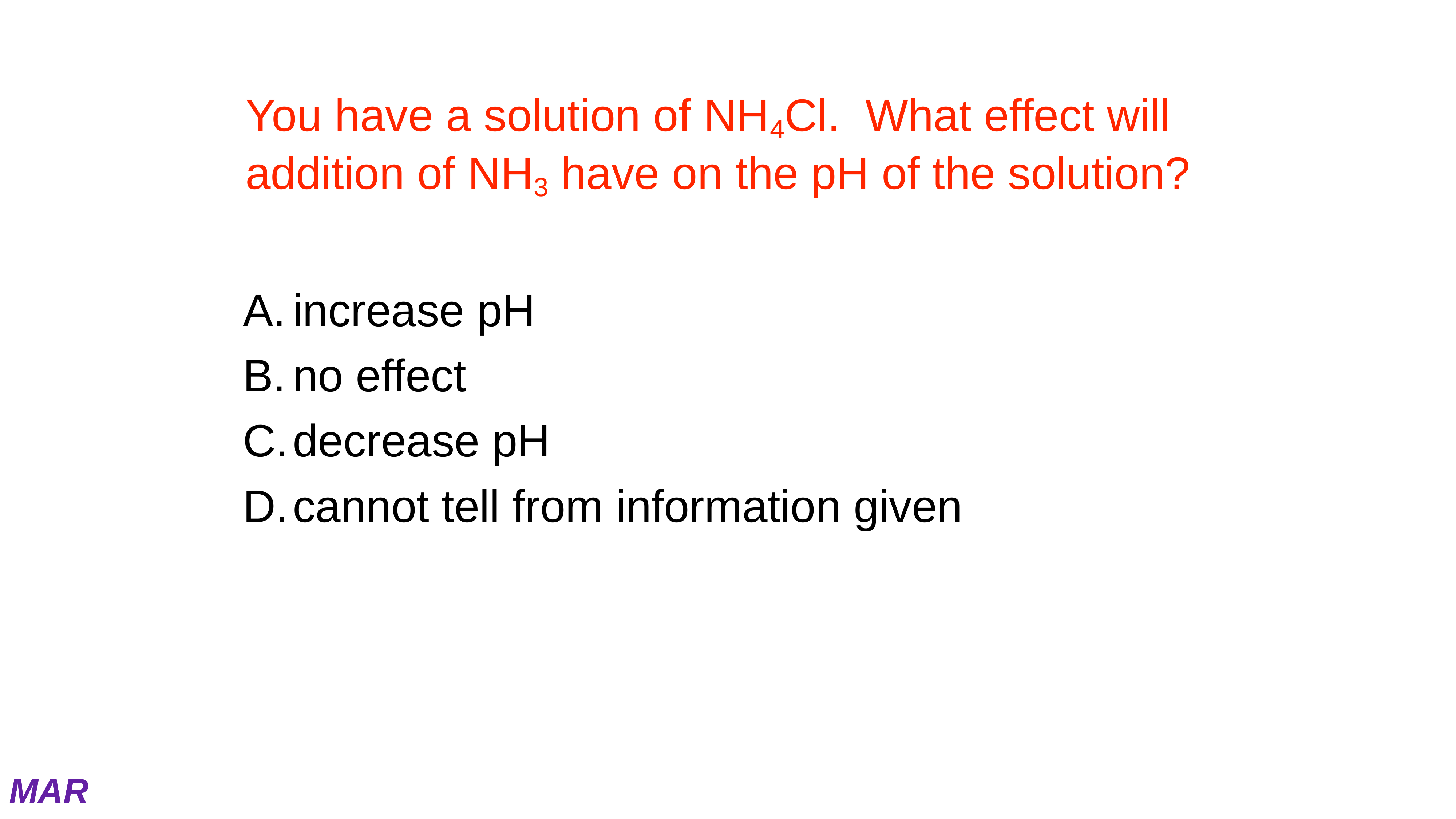

# You have a solution of NH4Cl.  What effect will addition of NH3 have on the pH of the solution?
increase pH
no effect
decrease pH
cannot tell from information given
MAR
Answer = A: Increase pH

NH3 is a base
Adding base increases pH
Enter your response on
your i>Clicker now!